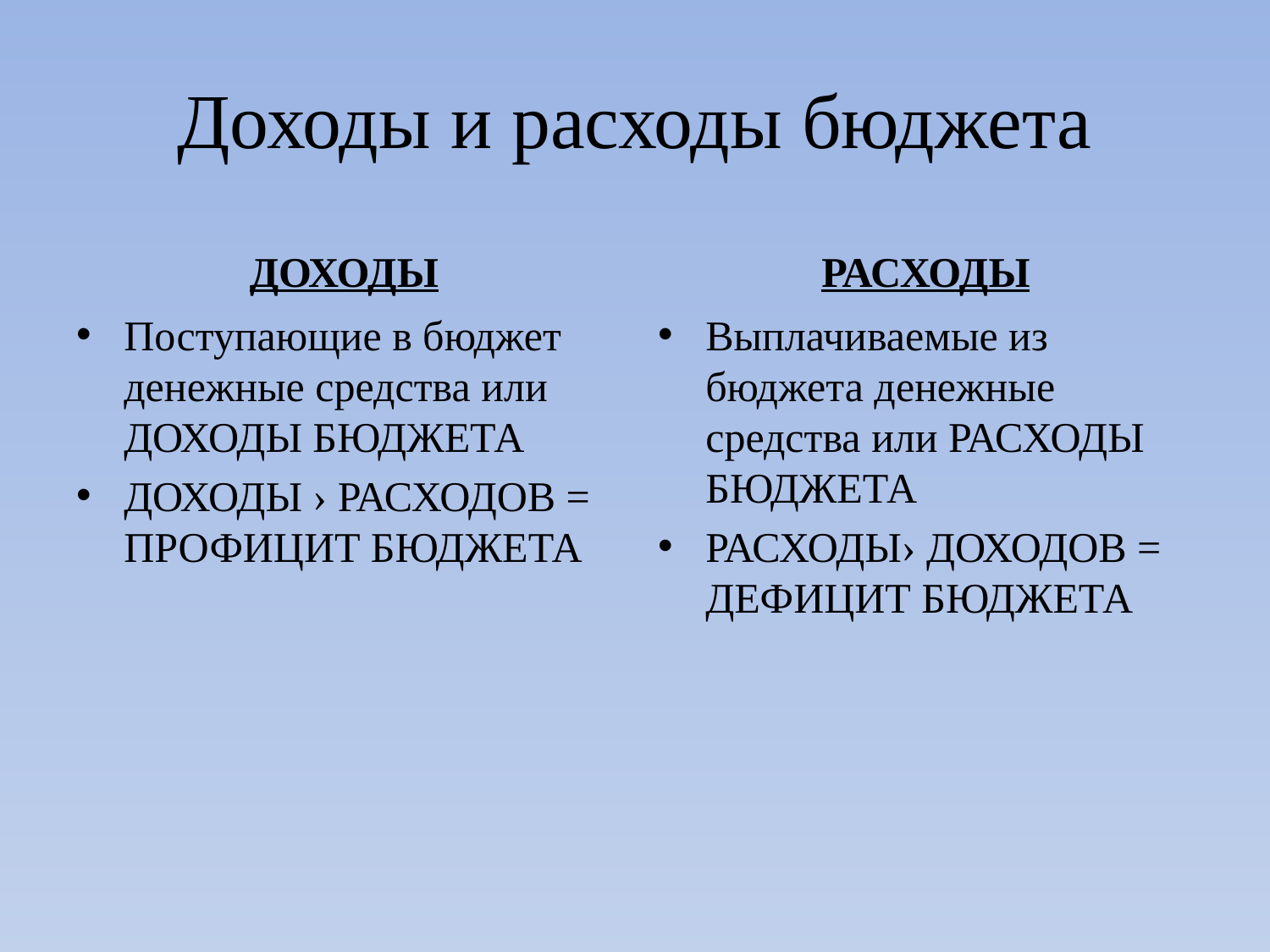

# Доходы и расходы бюджета
ДОХОДЫ
РАСХОДЫ
Поступающие в бюджет денежные средства или ДОХОДЫ БЮДЖЕТА
ДОХОДЫ › РАСХОДОВ = ПРОФИЦИТ БЮДЖЕТА
Выплачиваемые из бюджета денежные средства или РАСХОДЫ БЮДЖЕТА
РАСХОДЫ› ДОХОДОВ = ДЕФИЦИТ БЮДЖЕТА